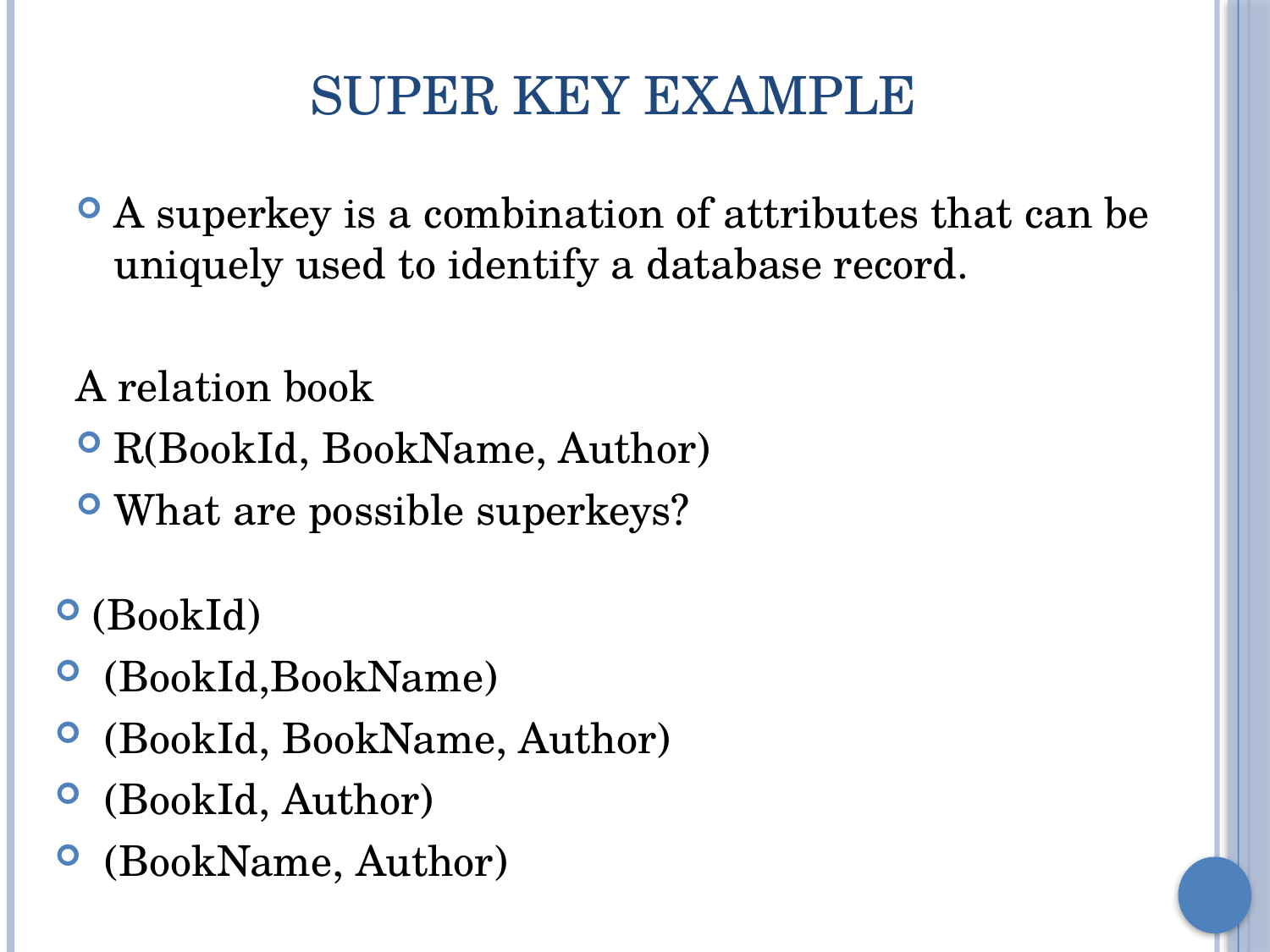

# Super Key Example
A superkey is a combination of attributes that can be uniquely used to identify a database record.

A relation book
R(BookId, BookName, Author)
What are possible superkeys?
(BookId)
 (BookId,BookName)
 (BookId, BookName, Author)
 (BookId, Author)
 (BookName, Author)